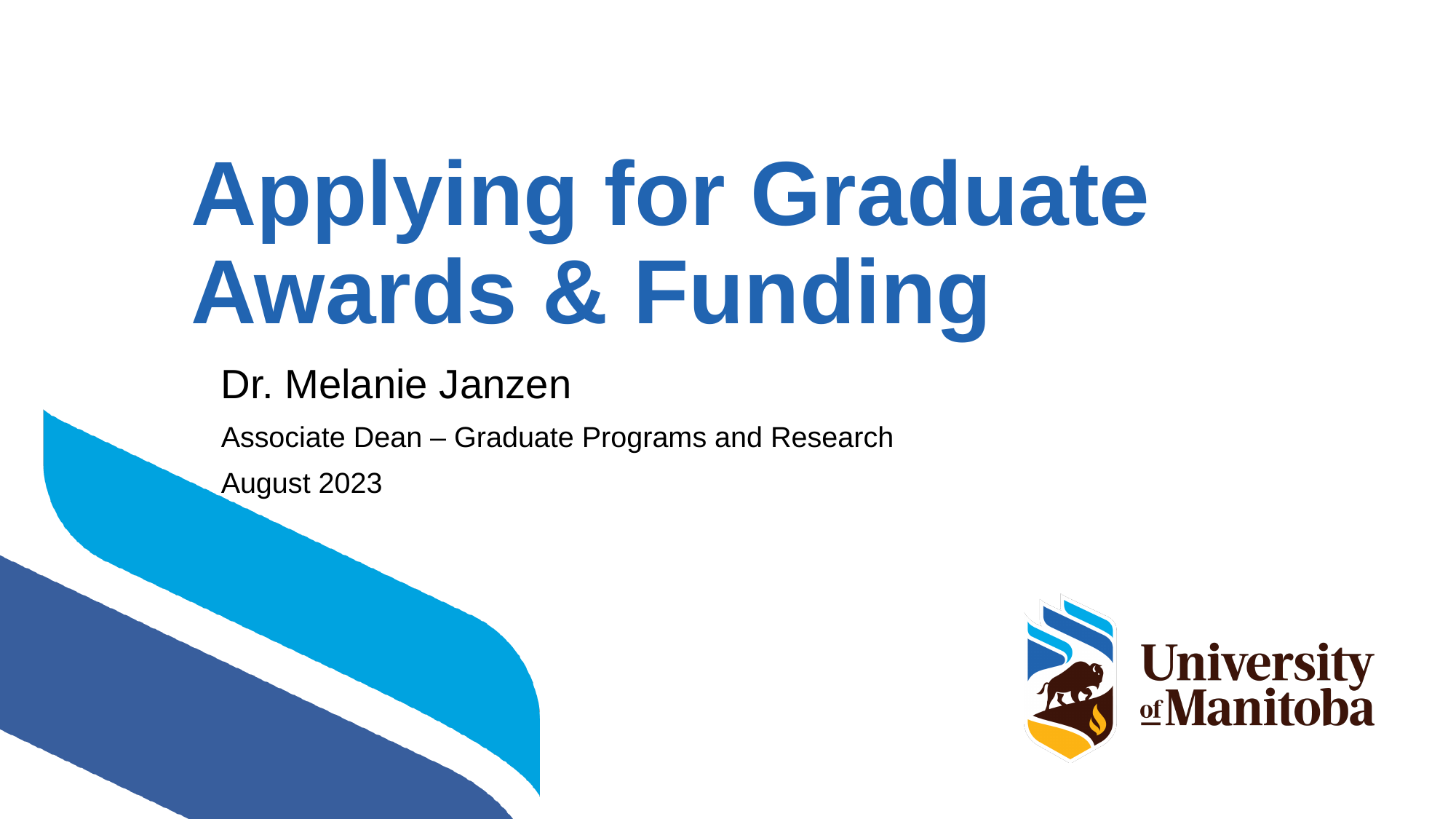

# Applying for Graduate Awards & Funding
Dr. Melanie Janzen
Associate Dean – Graduate Programs and Research
August 2023